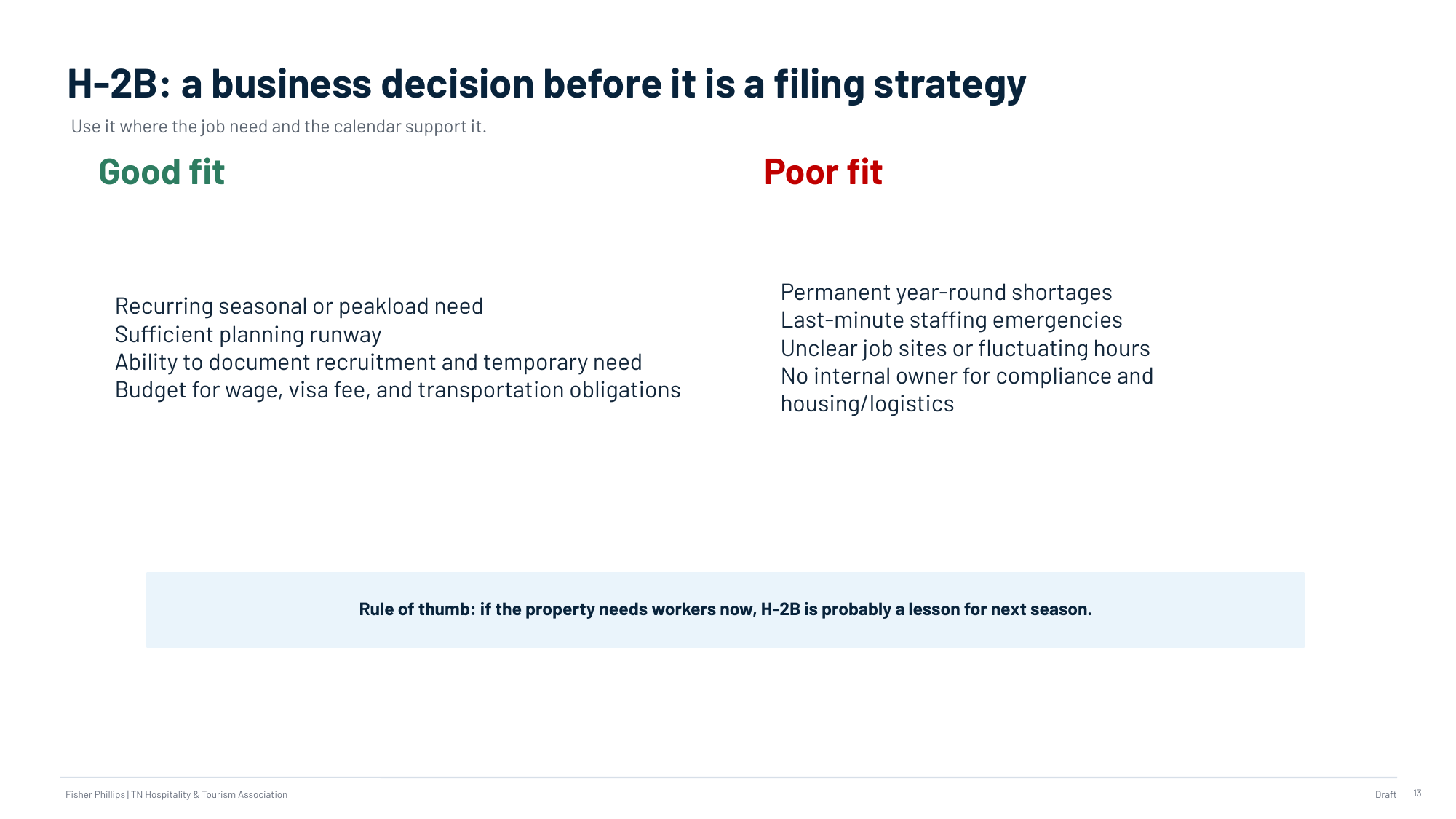

H-2B: a business decision before it is a filing strategy
Use it where the job need and the calendar support it.
Good fit
Poor fit
Recurring seasonal or peakload need
Sufficient planning runway
Ability to document recruitment and temporary need
Budget for wage, visa fee, and transportation obligations
Permanent year-round shortages
Last-minute staffing emergencies
Unclear job sites or fluctuating hours
No internal owner for compliance and housing/logistics

Rule of thumb: if the property needs workers now, H-2B is probably a lesson for next season.
13